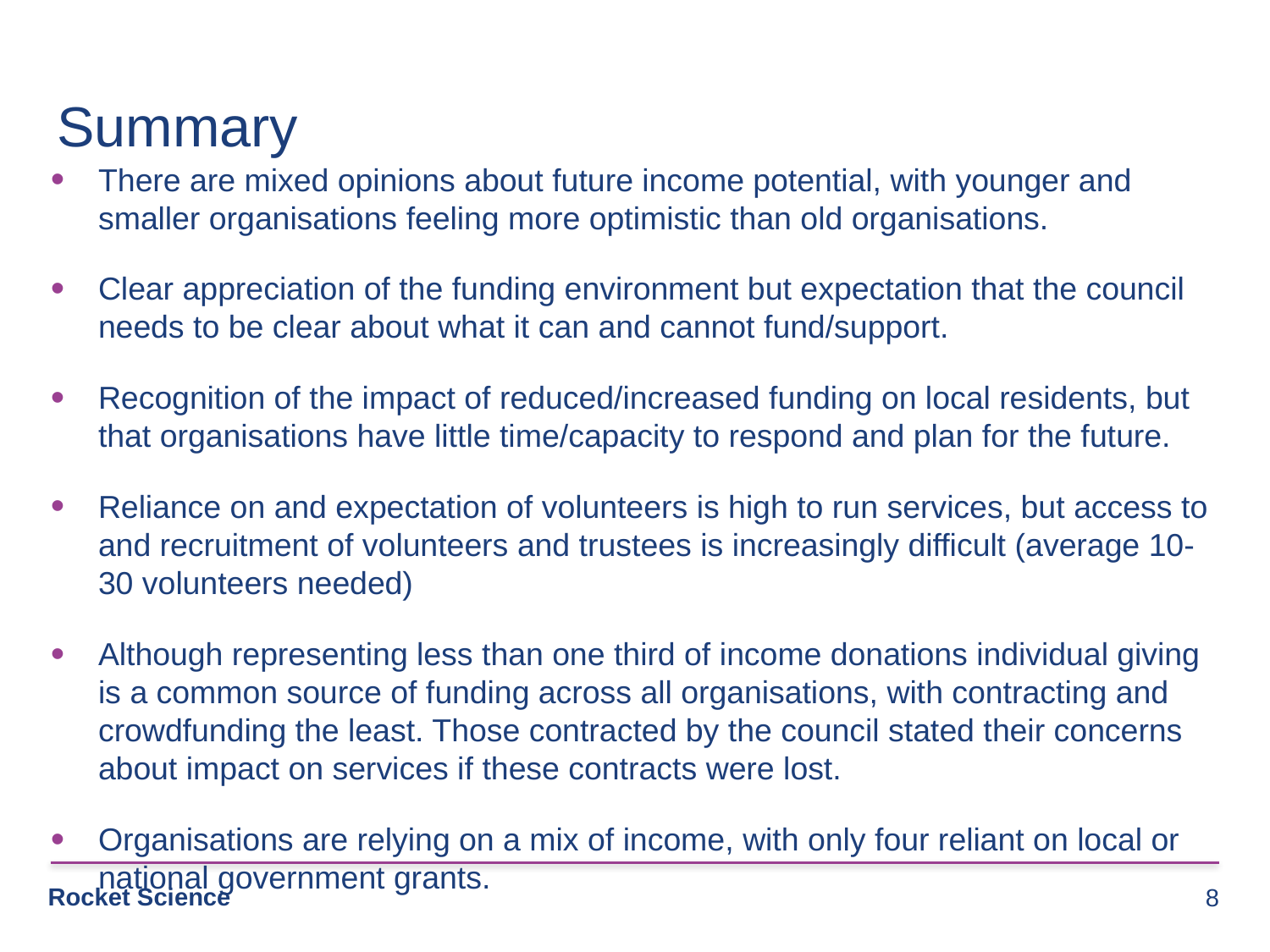

Summary
There are mixed opinions about future income potential, with younger and smaller organisations feeling more optimistic than old organisations.
Clear appreciation of the funding environment but expectation that the council needs to be clear about what it can and cannot fund/support.
Recognition of the impact of reduced/increased funding on local residents, but that organisations have little time/capacity to respond and plan for the future.
Reliance on and expectation of volunteers is high to run services, but access to and recruitment of volunteers and trustees is increasingly difficult (average 10-30 volunteers needed)
Although representing less than one third of income donations individual giving is a common source of funding across all organisations, with contracting and crowdfunding the least. Those contracted by the council stated their concerns about impact on services if these contracts were lost.
Organisations are relying on a mix of income, with only four reliant on local or national government grants.